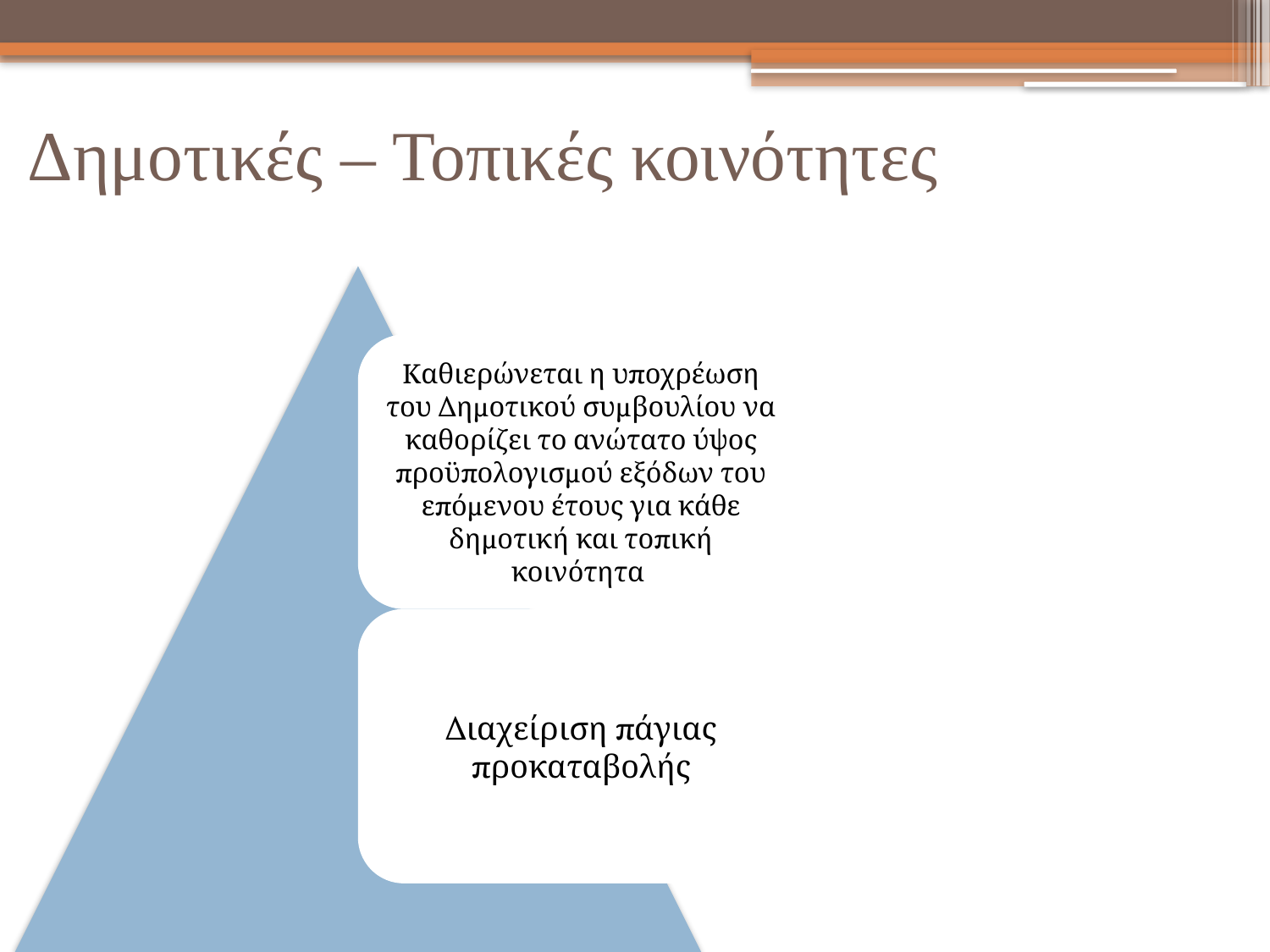

Δημοτικές – Τοπικές κοινότητες
Καθιερώνεται η υποχρέωση του Δημοτικού συμβουλίου να καθορίζει το ανώτατο ύψος προϋπολογισμού εξόδων του επόμενου έτους για κάθε δημοτική και τοπική κοινότητα
Διαχείριση πάγιας προκαταβολής